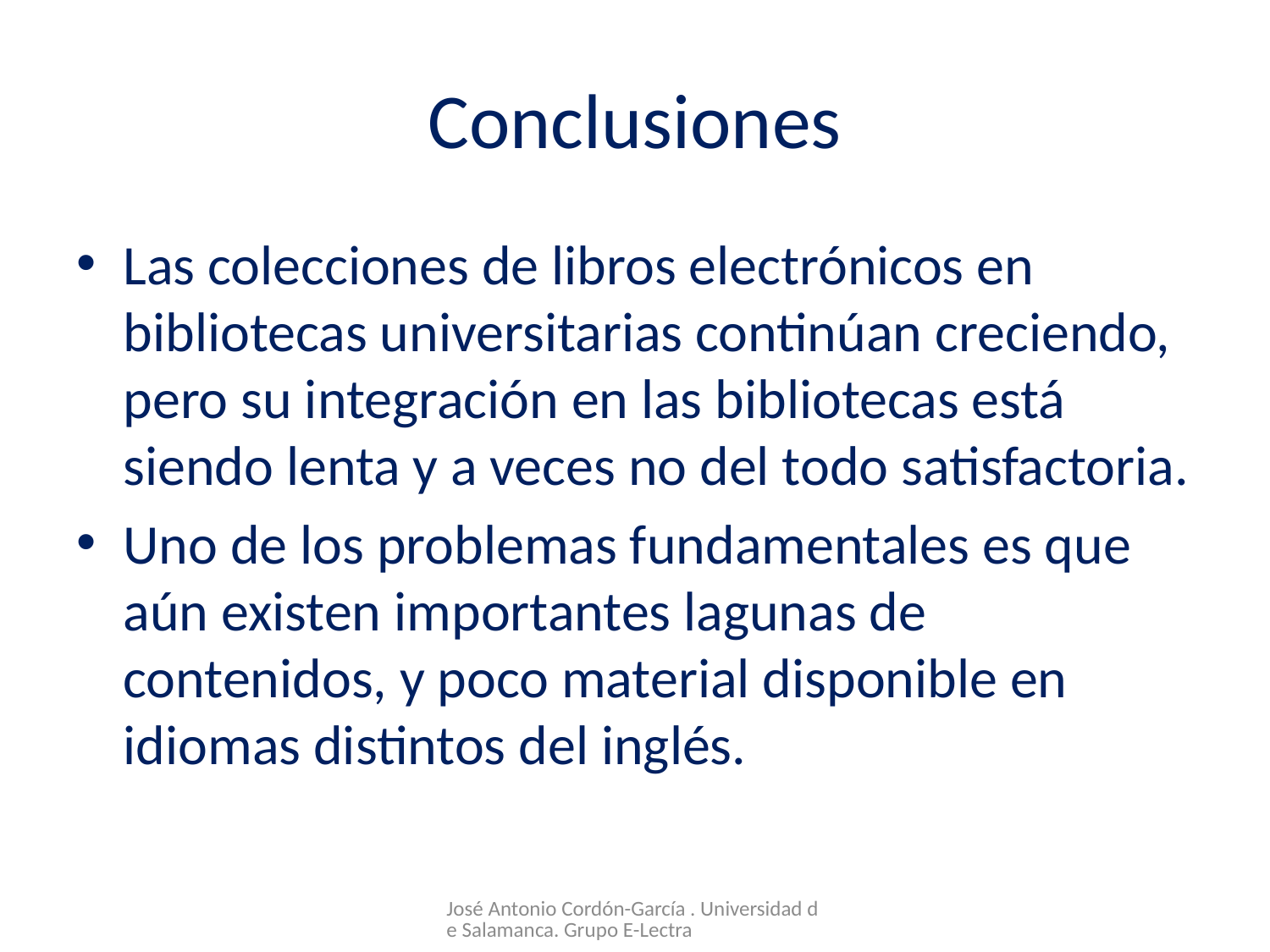

# Conclusiones
Las colecciones de libros electrónicos en bibliotecas universitarias continúan creciendo, pero su integración en las bibliotecas está siendo lenta y a veces no del todo satisfactoria.
Uno de los problemas fundamentales es que aún existen importantes lagunas de contenidos, y poco material disponible en idiomas distintos del inglés.

José Antonio Cordón-García . Universidad de Salamanca. Grupo E-Lectra